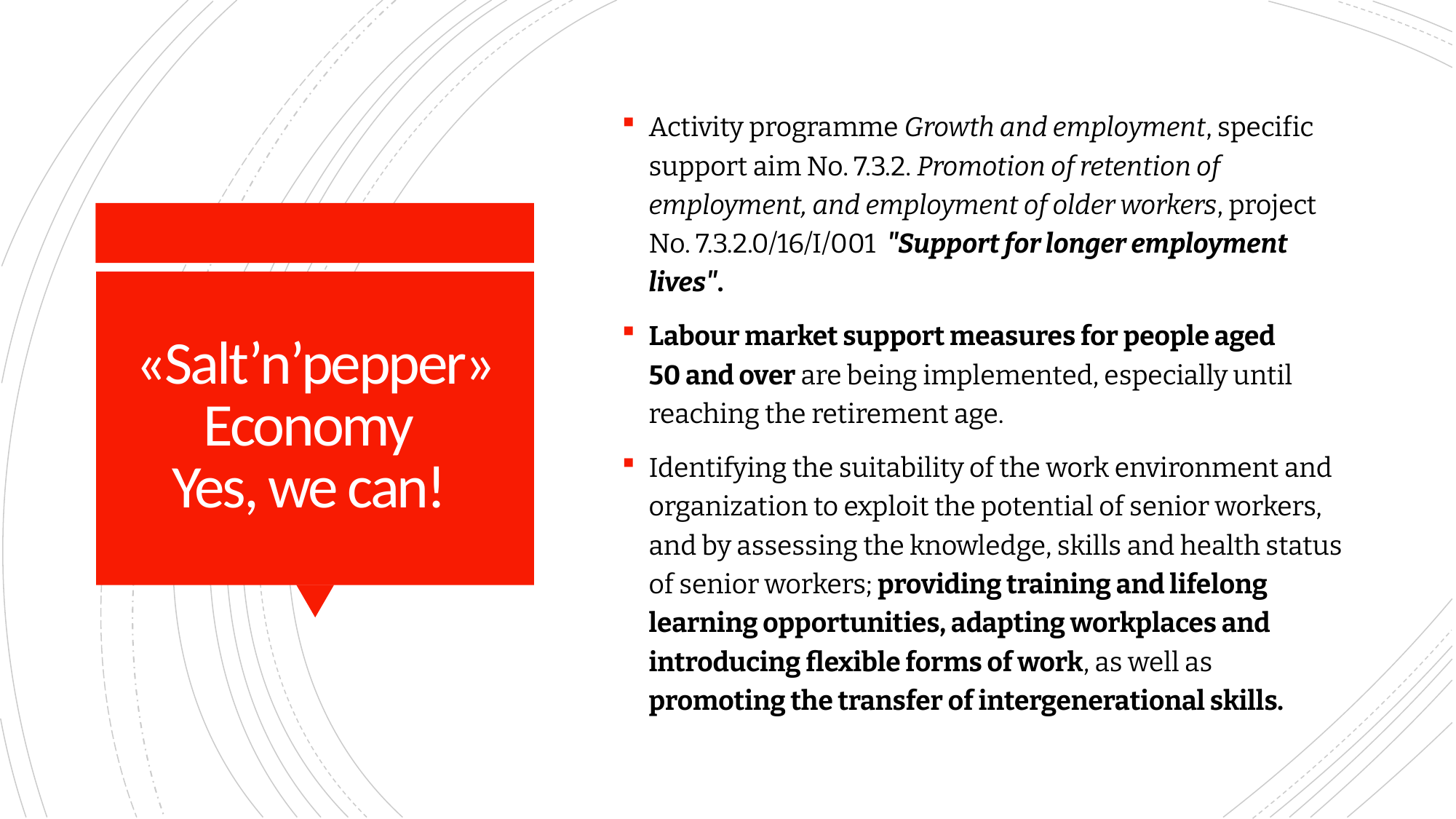

Activity programme Growth and employment, specific support aim No. 7.3.2. Promotion of retention of employment, and employment of older workers, project No. 7.3.2.0/16/I/001  "Support for longer employment lives".
Labour market support measures for people aged 50 and over are being implemented, especially until reaching the retirement age.
Identifying the suitability of the work environment and organization to exploit the potential of senior workers, and by assessing the knowledge, skills and health status of senior workers; providing training and lifelong learning opportunities, adapting workplaces and introducing flexible forms of work, as well as promoting the transfer of intergenerational skills.
# «Salt’n’pepper» Economy Yes, we can!